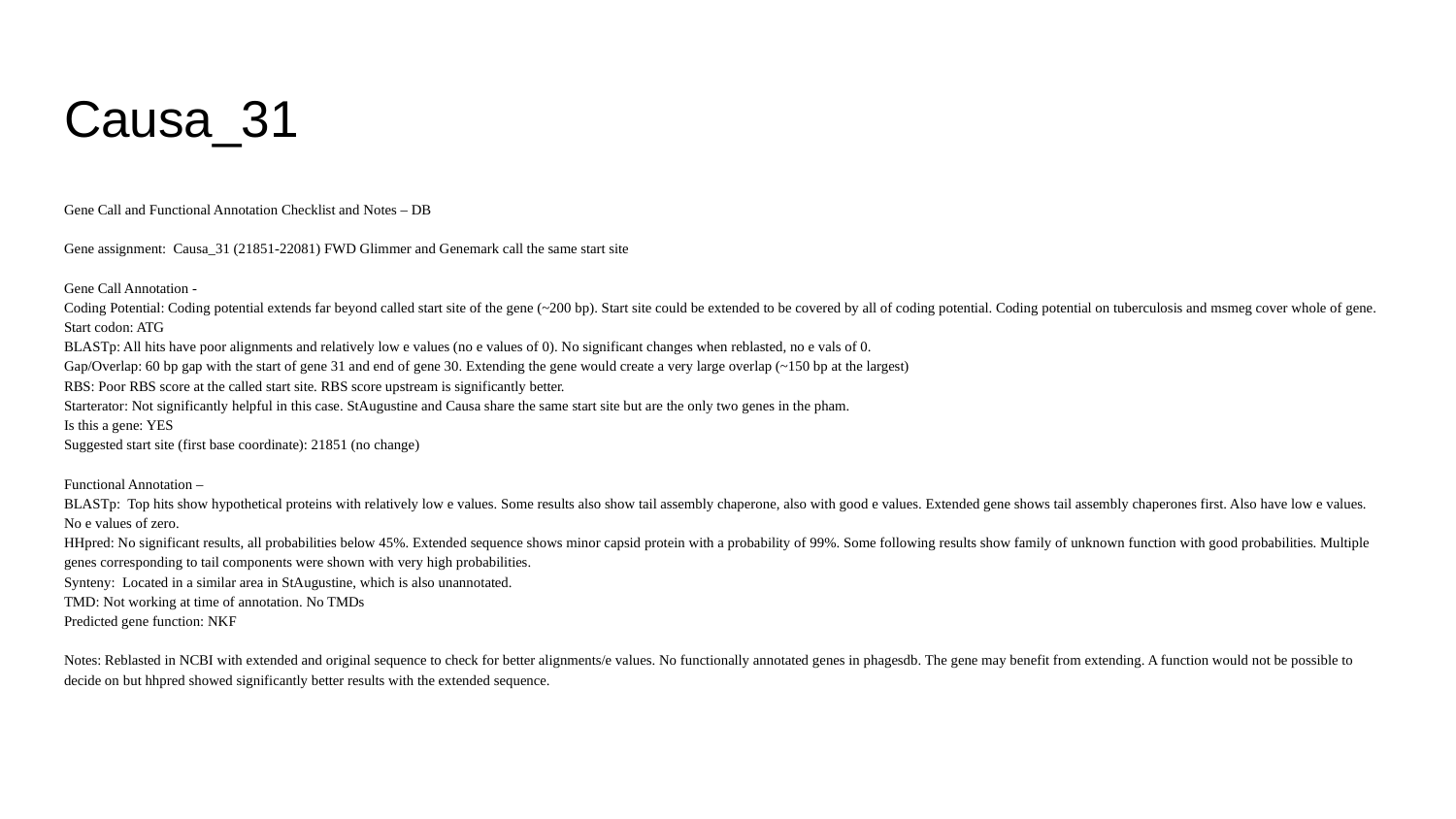

# Causa_31
Gene Call and Functional Annotation Checklist and Notes – DB

Gene assignment:  Causa_31 (21851-22081) FWD Glimmer and Genemark call the same start site

Gene Call Annotation -
Coding Potential: Coding potential extends far beyond called start site of the gene (~200 bp). Start site could be extended to be covered by all of coding potential. Coding potential on tuberculosis and msmeg cover whole of gene.
Start codon: ATG
BLASTp: All hits have poor alignments and relatively low e values (no e values of 0). No significant changes when reblasted, no e vals of 0.
Gap/Overlap: 60 bp gap with the start of gene 31 and end of gene 30. Extending the gene would create a very large overlap (~150 bp at the largest)
RBS: Poor RBS score at the called start site. RBS score upstream is significantly better.
Starterator: Not significantly helpful in this case. StAugustine and Causa share the same start site but are the only two genes in the pham.
Is this a gene: YES
Suggested start site (first base coordinate): 21851 (no change)

Functional Annotation –
BLASTp:  Top hits show hypothetical proteins with relatively low e values. Some results also show tail assembly chaperone, also with good e values. Extended gene shows tail assembly chaperones first. Also have low e values. No e values of zero.
HHpred: No significant results, all probabilities below 45%. Extended sequence shows minor capsid protein with a probability of 99%. Some following results show family of unknown function with good probabilities. Multiple genes corresponding to tail components were shown with very high probabilities.
Synteny:  Located in a similar area in StAugustine, which is also unannotated.
TMD: Not working at time of annotation. No TMDs
Predicted gene function: NKF

Notes: Reblasted in NCBI with extended and original sequence to check for better alignments/e values. No functionally annotated genes in phagesdb. The gene may benefit from extending. A function would not be possible to decide on but hhpred showed significantly better results with the extended sequence.